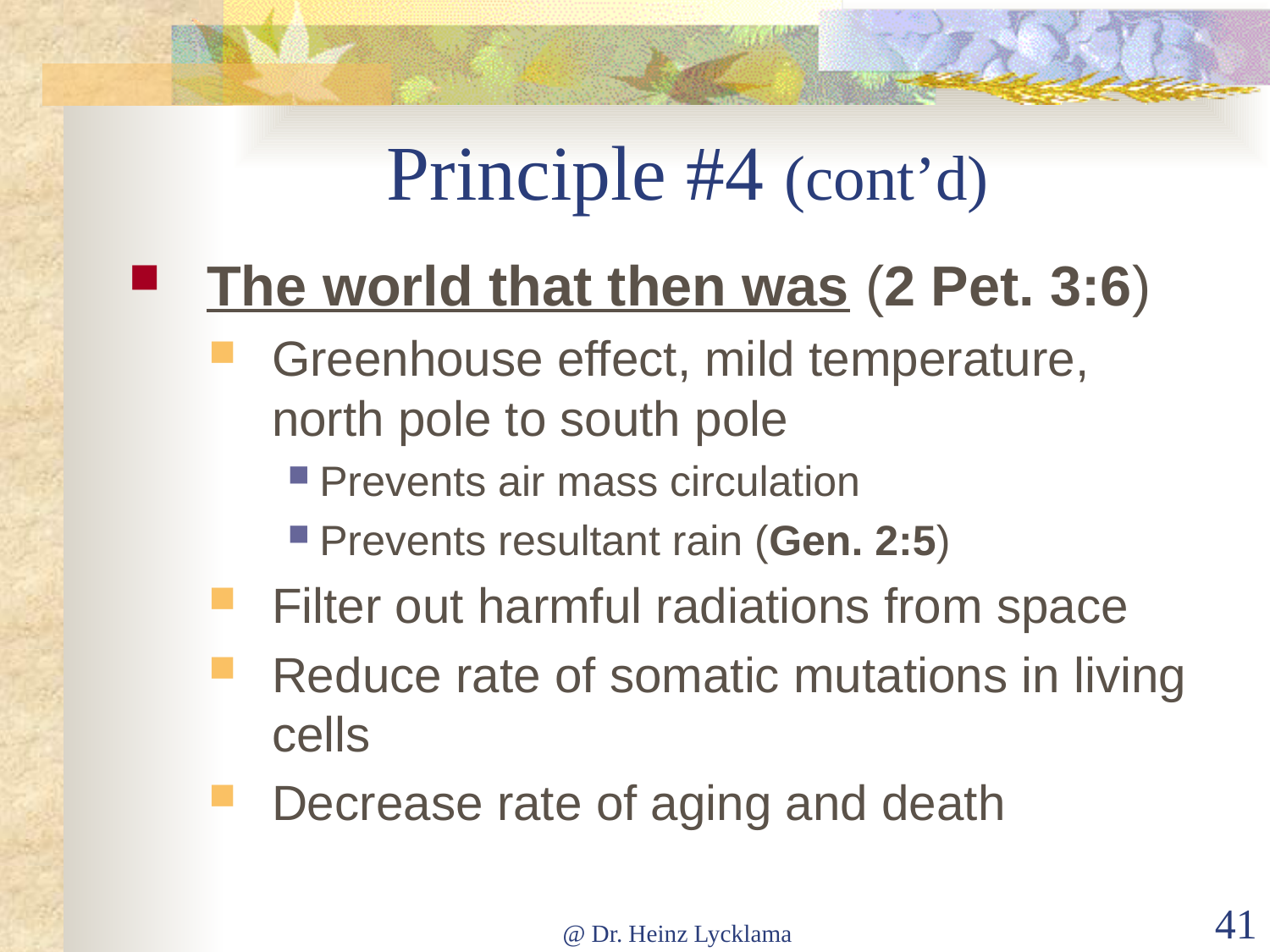

# Principle #4 (cont’d)
 The world that then was (2 Pet. 3:6)
Greenhouse effect, mild temperature, north pole to south pole
Prevents air mass circulation
Prevents resultant rain (Gen. 2:5)
Filter out harmful radiations from space
Reduce rate of somatic mutations in living cells
Decrease rate of aging and death
@ Dr. Heinz Lycklama
41